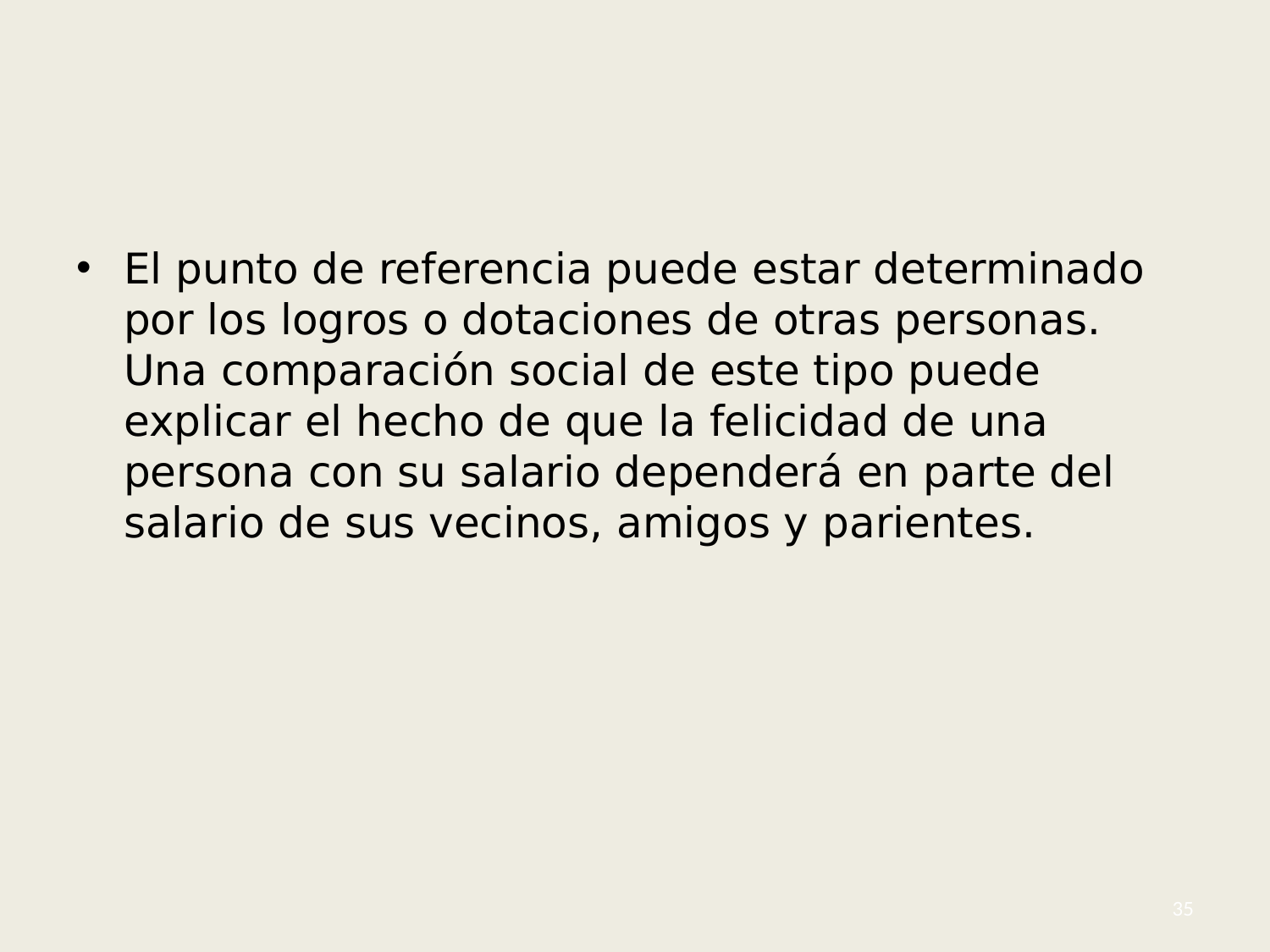

#

El punto de referencia puede estar determinado por los logros o dotaciones de otras personas. Una comparación social de este tipo puede explicar el hecho de que la felicidad de una persona con su salario dependerá en parte del salario de sus vecinos, amigos y parientes.

35